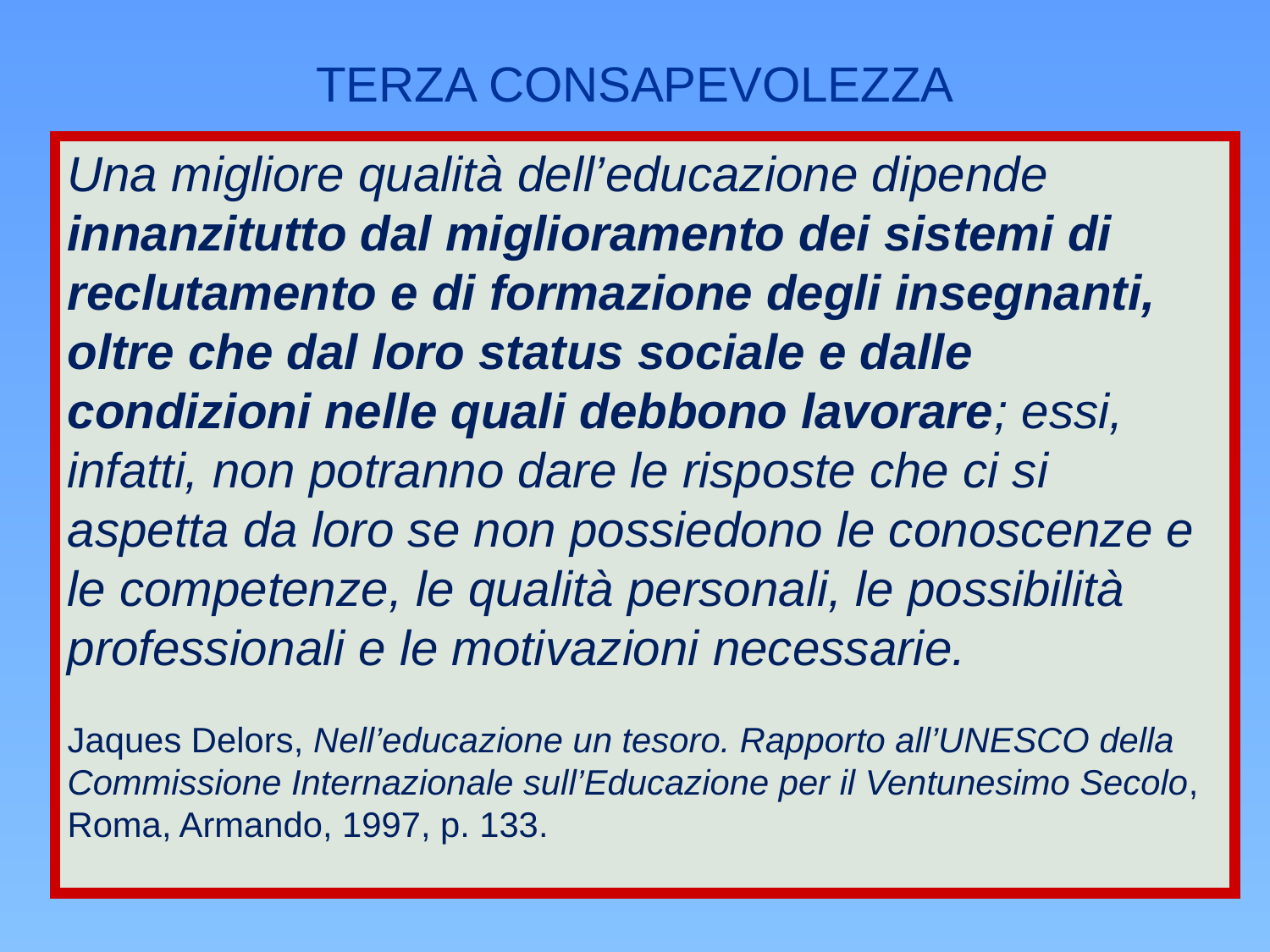

TERZA CONSAPEVOLEZZA
Una migliore qualità dell’educazione dipende innanzitutto dal miglioramento dei sistemi di reclutamento e di formazione degli insegnanti, oltre che dal loro status sociale e dalle condizioni nelle quali debbono lavorare; essi, infatti, non potranno dare le risposte che ci si aspetta da loro se non possiedono le conoscenze e le competenze, le qualità personali, le possibilità professionali e le motivazioni necessarie.

Jaques Delors, Nell’educazione un tesoro. Rapporto all’UNESCO della Commissione Internazionale sull’Educazione per il Ventunesimo Secolo, Roma, Armando, 1997, p. 133.